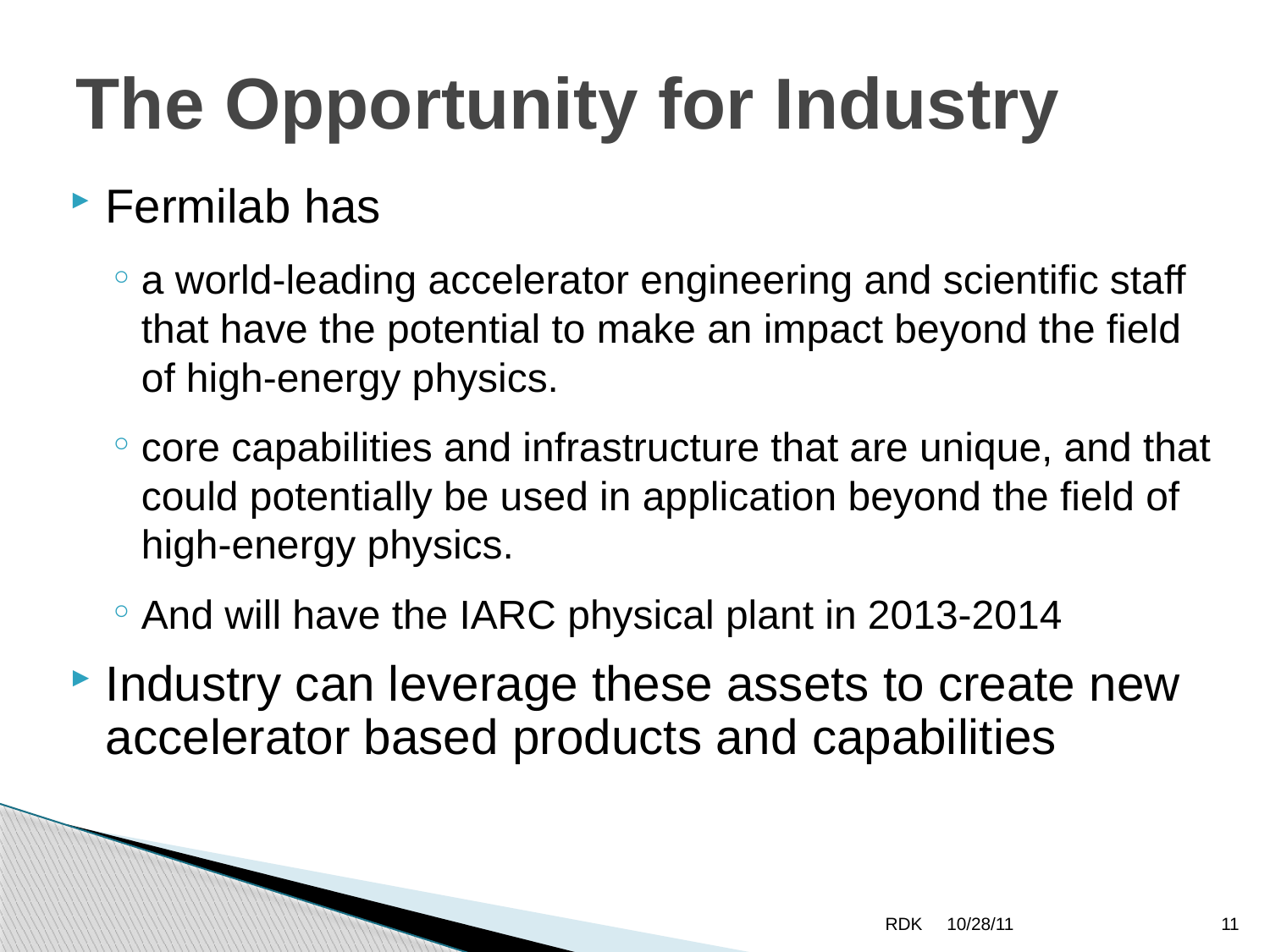

# The Opportunity for Industry
Fermilab has
a world-leading accelerator engineering and scientific staff that have the potential to make an impact beyond the field of high-energy physics.
core capabilities and infrastructure that are unique, and that could potentially be used in application beyond the field of high-energy physics.
And will have the IARC physical plant in 2013-2014
Industry can leverage these assets to create new accelerator based products and capabilities
RDK
10/28/11
11